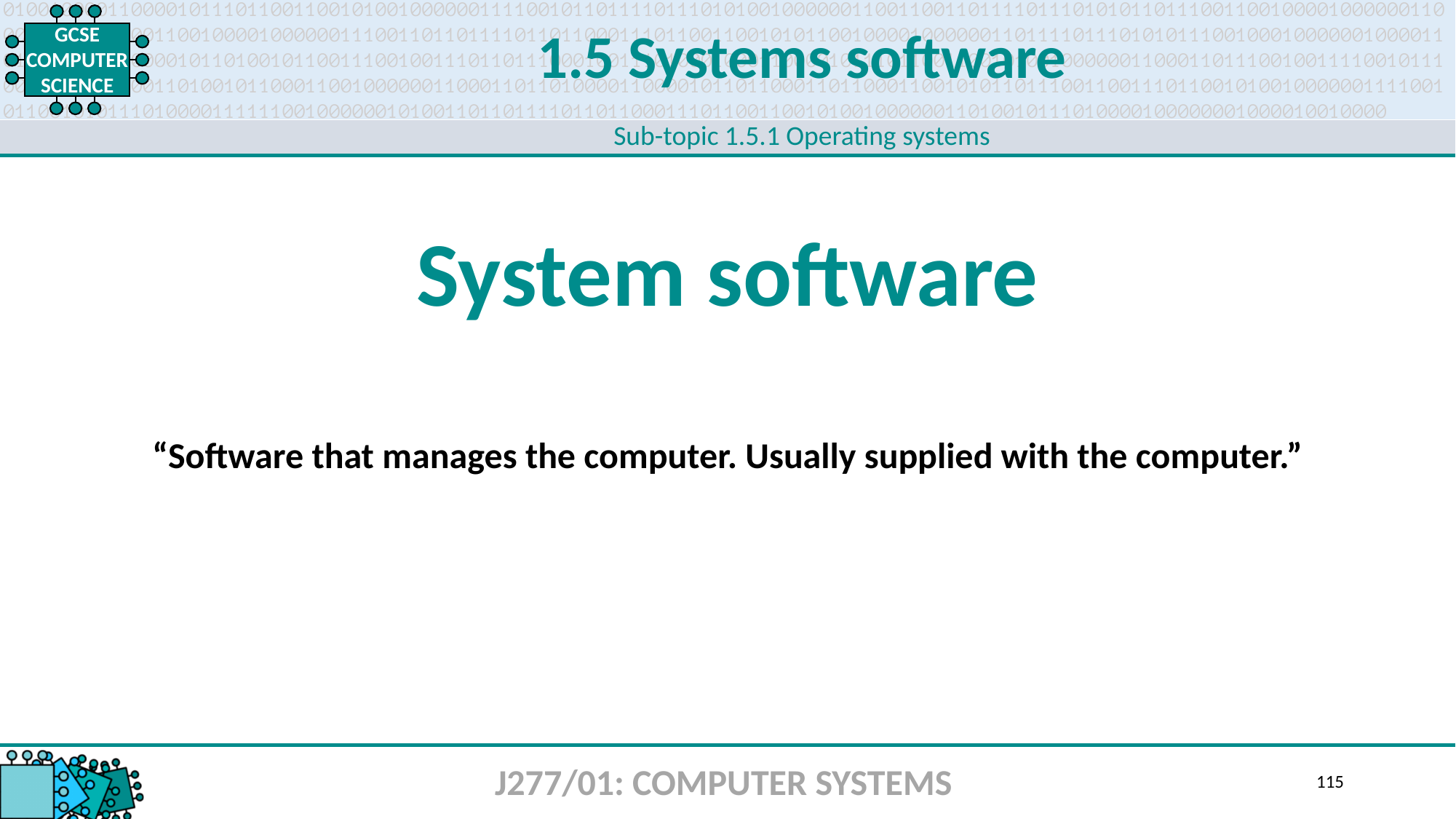

1.5 Systems software
Sub-topic 1.5.1 Operating systems
System software
“Software that manages the computer. Usually supplied with the computer.”
J277/01: COMPUTER SYSTEMS
115